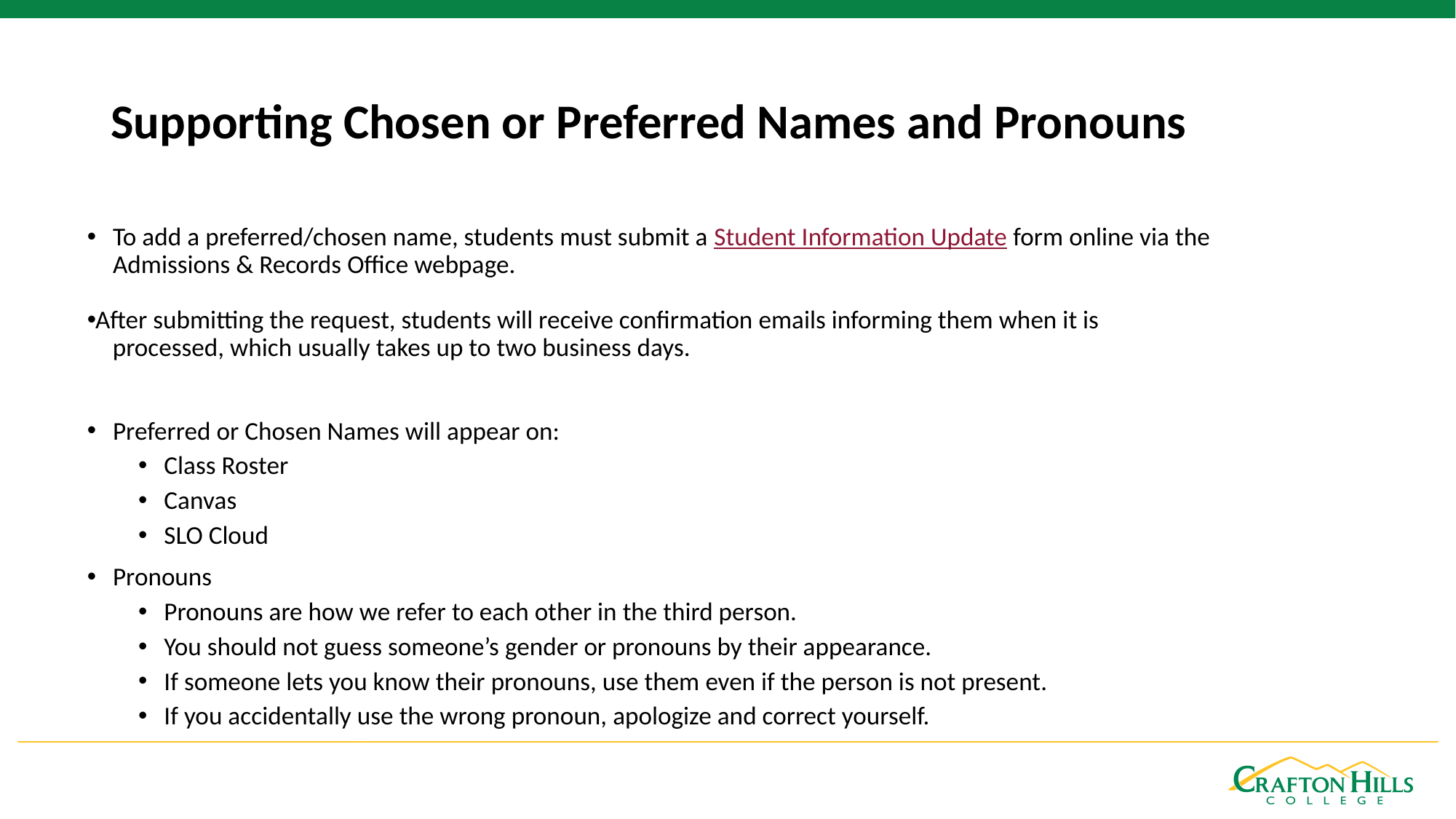

# Supporting Chosen or Preferred Names and Pronouns
To add a preferred/chosen name, students must submit a Student Information Update form online via the Admissions & Records Office webpage.

After submitting the request, students will receive confirmation emails informing them when it is
	processed, which usually takes up to two business days.

Preferred or Chosen Names will appear on:
Class Roster
Canvas
SLO Cloud
Pronouns
Pronouns are how we refer to each other in the third person.
You should not guess someone’s gender or pronouns by their appearance.
If someone lets you know their pronouns, use them even if the person is not present.
If you accidentally use the wrong pronoun, apologize and correct yourself.